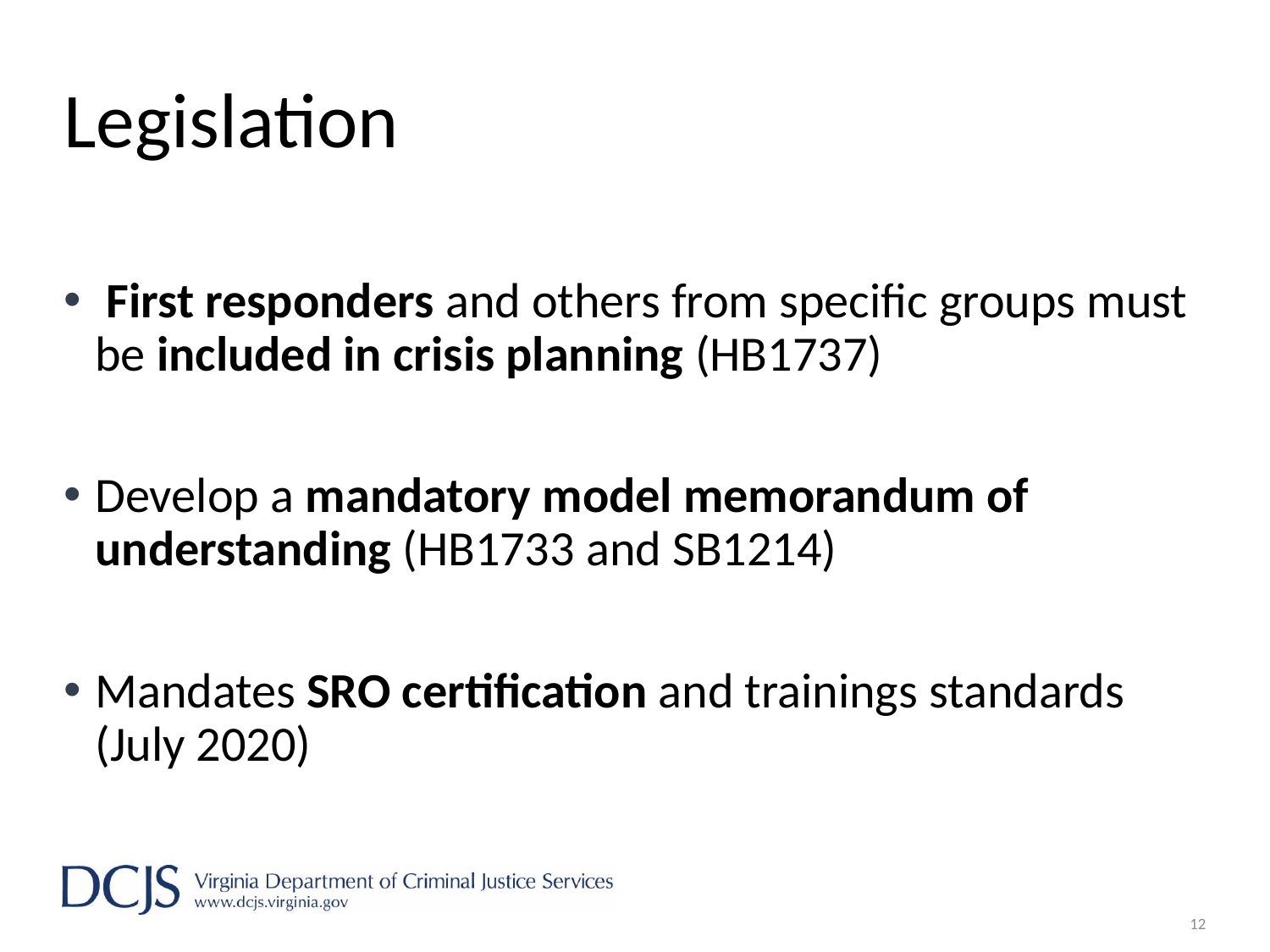

# Legislation
 First responders and others from specific groups must be included in crisis planning (HB1737)

Develop a mandatory model memorandum of understanding (HB1733 and SB1214)

Mandates SRO certification and trainings standards (July 2020)
12